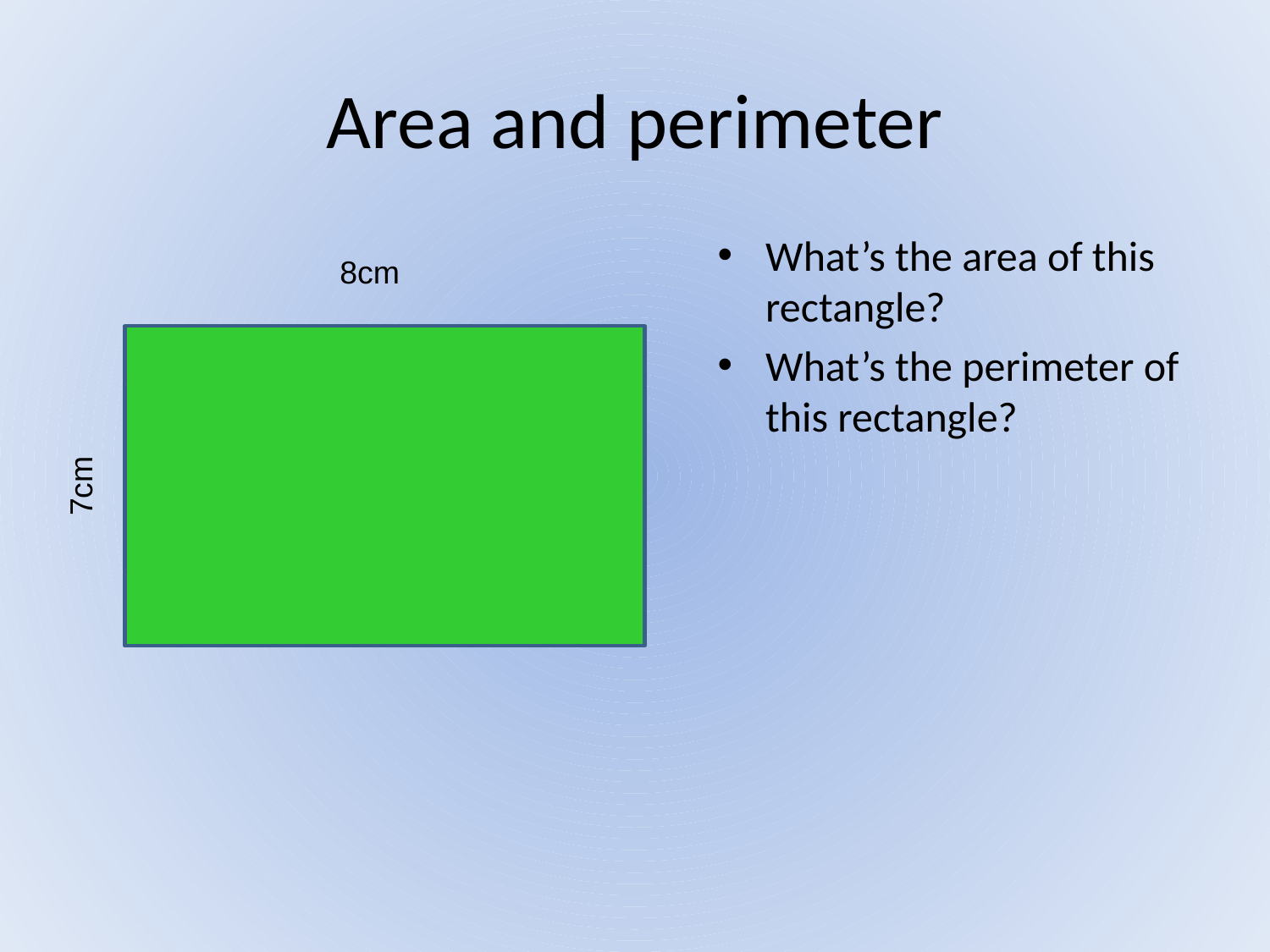

# Area and perimeter
What’s the area of this rectangle?
What’s the perimeter of this rectangle?

8cm

7cm